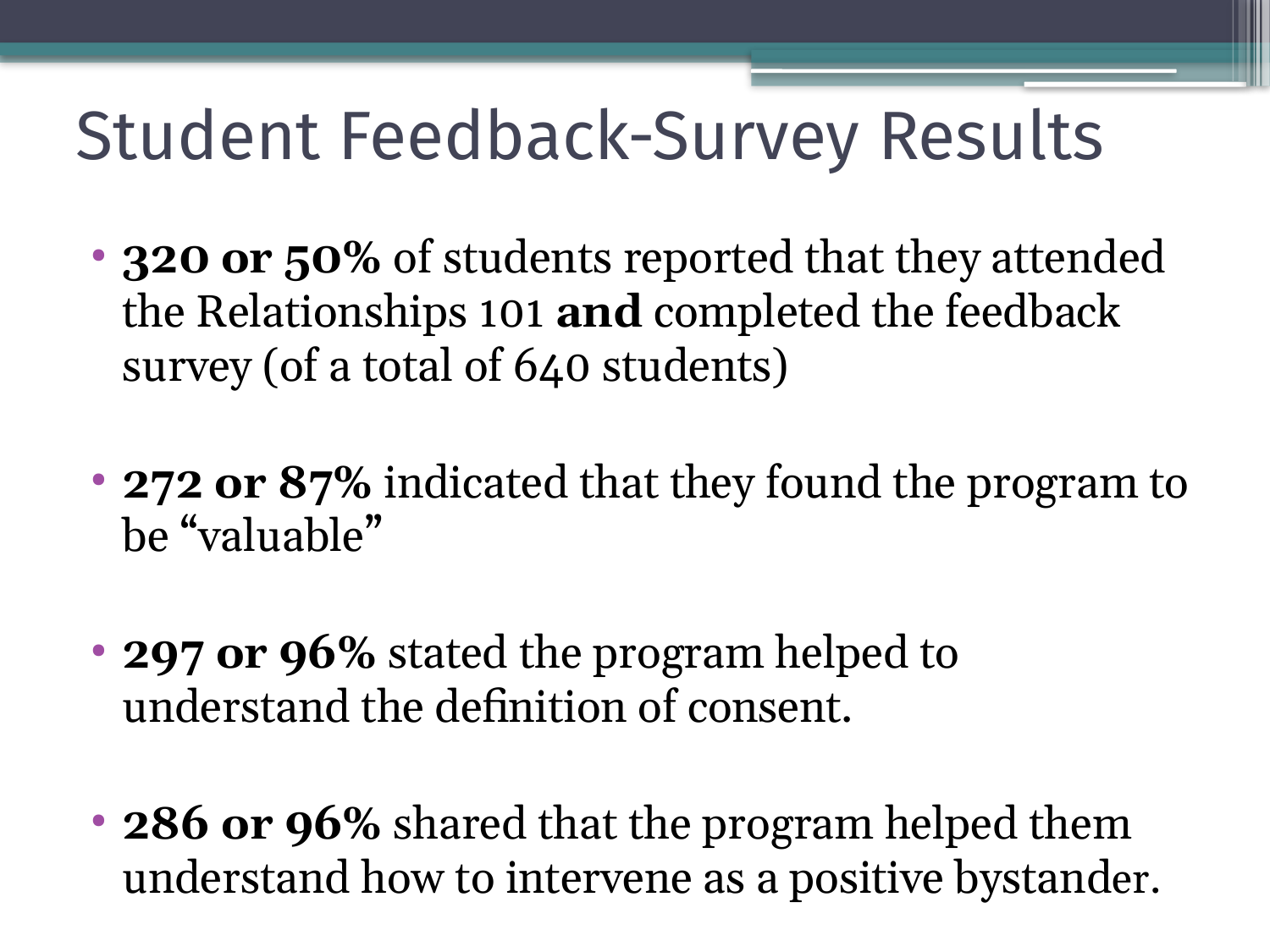

# Student Feedback-Survey Results
320 or 50% of students reported that they attended the Relationships 101 and completed the feedback survey (of a total of 640 students)

272 or 87% indicated that they found the program to be “valuable”

297 or 96% stated the program helped to understand the definition of consent.

286 or 96% shared that the program helped them understand how to intervene as a positive bystander.